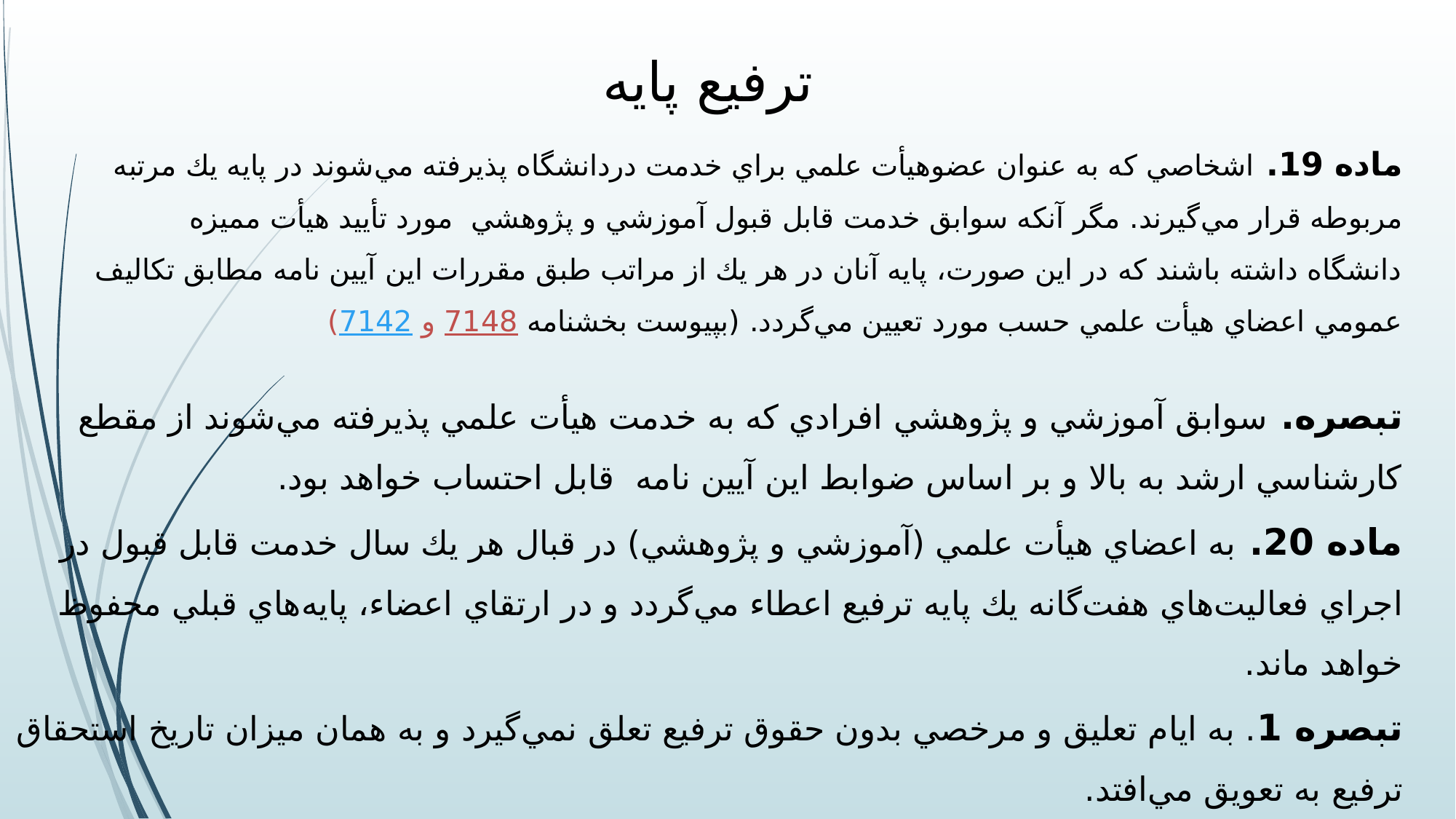

ترفیع پایه
# ماده 19. اشخاصي كه به عنوان عضوهيأت علمي براي خدمت دردانشگاه پذيرفته مي‌شوند در پايه يك مرتبه مربوطه قرار مي‌گيرند. مگر آنكه سوابق خدمت قابل قبول آموزشي و پژوهشي  مورد تأييد هيأت مميزه دانشگاه داشته باشند كه در اين صورت، پايه آنان در هر يك از مراتب طبق مقررات اين آيين نامه مطابق تکاليف عمومي اعضاي هيأت علمي حسب مورد تعيين مي‌گردد. (بپیوست بخشنامه 7148 و 7142)
تبصره. سوابق آموزشي و پژوهشي افرادي که به خدمت هيأت علمي پذيرفته مي‌شوند از مقطع کارشناسي ارشد به بالا و بر اساس ضوابط اين آيين نامه  قابل احتساب خواهد بود.
ماده 20. به اعضاي هيأت علمي (آموزشي و پژوهشي) در قبال هر يك سال خدمت قابل قبول در اجراي فعاليت‌هاي هفت‌گانه يك پايه ترفيع اعطاء مي‌گردد و در ارتقاي اعضاء، پايه‌هاي قبلي محفوظ خواهد ماند.
تبصره 1. به ايام تعليق و مرخصي بدون حقوق ترفيع تعلق نمي‌گيرد و به همان ميزان تاريخ استحقاق ترفيع به تعويق مي‌‌افتد.
تبصره 2. به ايام مرخصي استعلاجي بيش از 4 ماه درسال و همچنين مرخصي زايمان بيش از مدت مقرر قانونی ترفيع تعلق نمي‌گيرد و به همان ميزان تاريخ استحقاق ترفيع به تعويق مي‌افتد.